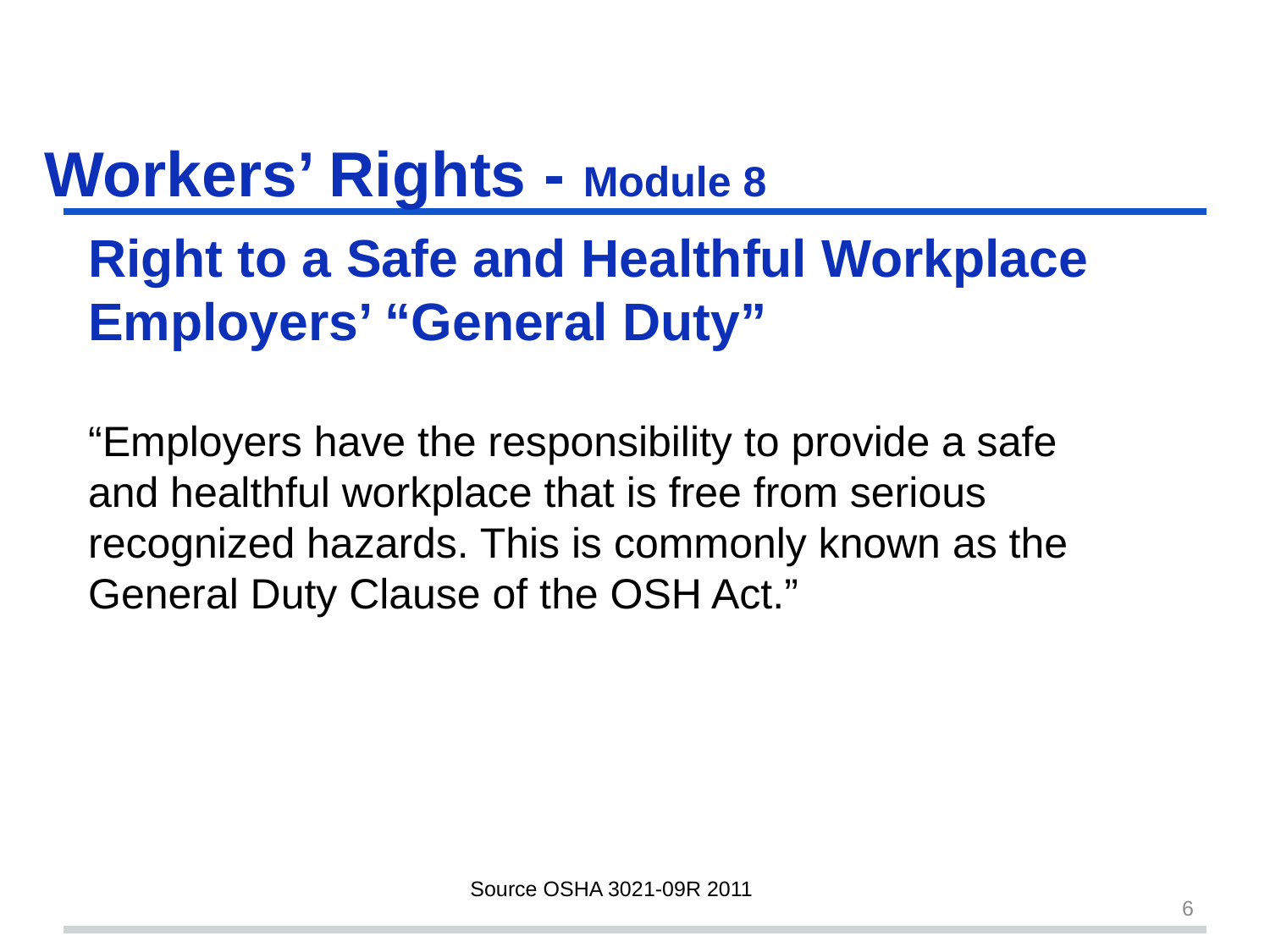

# Workers’ Rights - Module 8
Right to a Safe and Healthful Workplace
Employers’ “General Duty”

“Employers have the responsibility to provide a safe and healthful workplace that is free from serious recognized hazards. This is commonly known as the General Duty Clause of the OSH Act.”

Source OSHA 3021-09R 2011

6